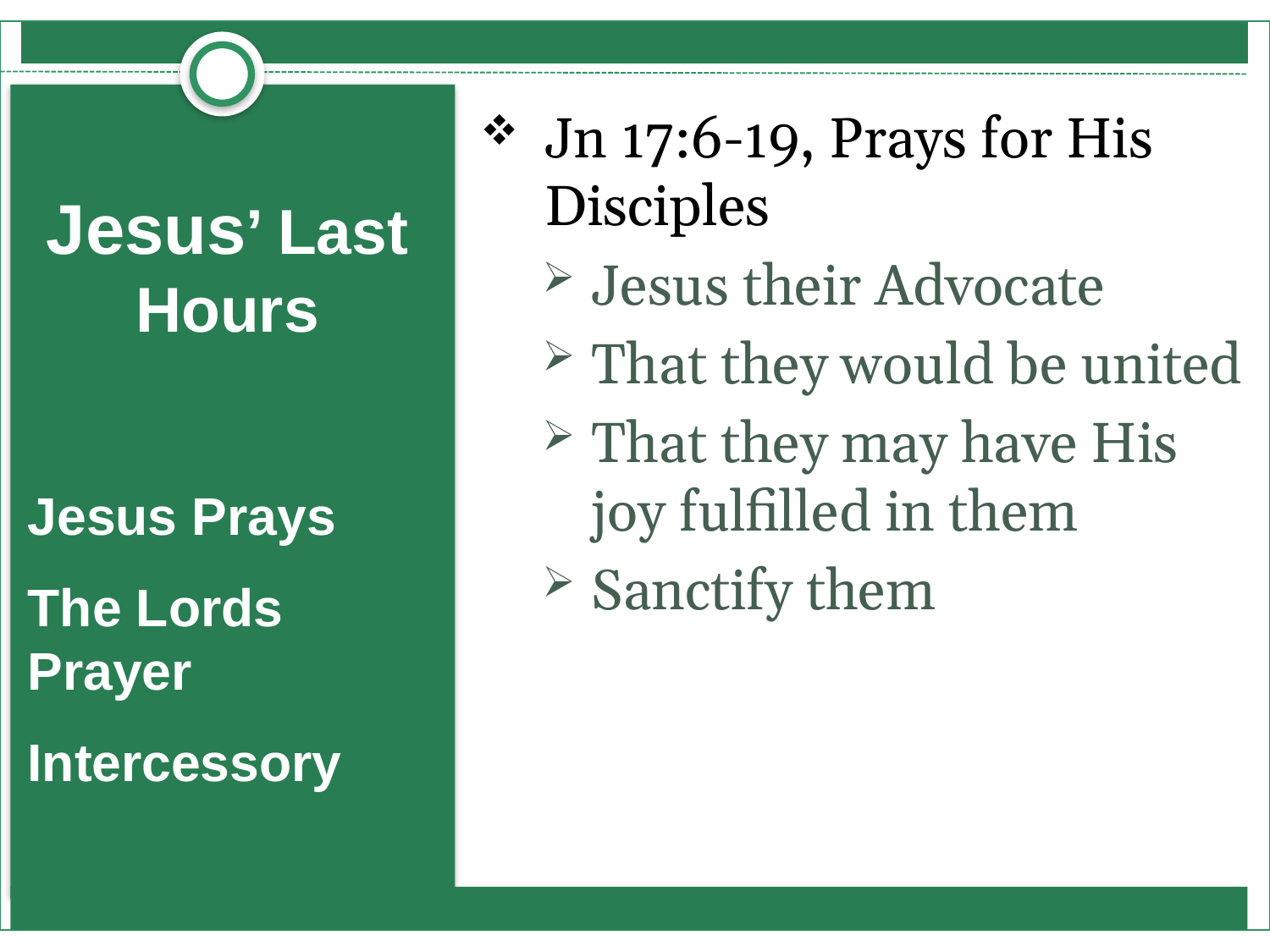

Jn 17:6-19, Prays for His Disciples
Jesus their Advocate
That they would be united
That they may have His joy fulfilled in them
Sanctify them

# Jesus’ Last Hours
Jesus Prays
The Lords Prayer
Intercessory